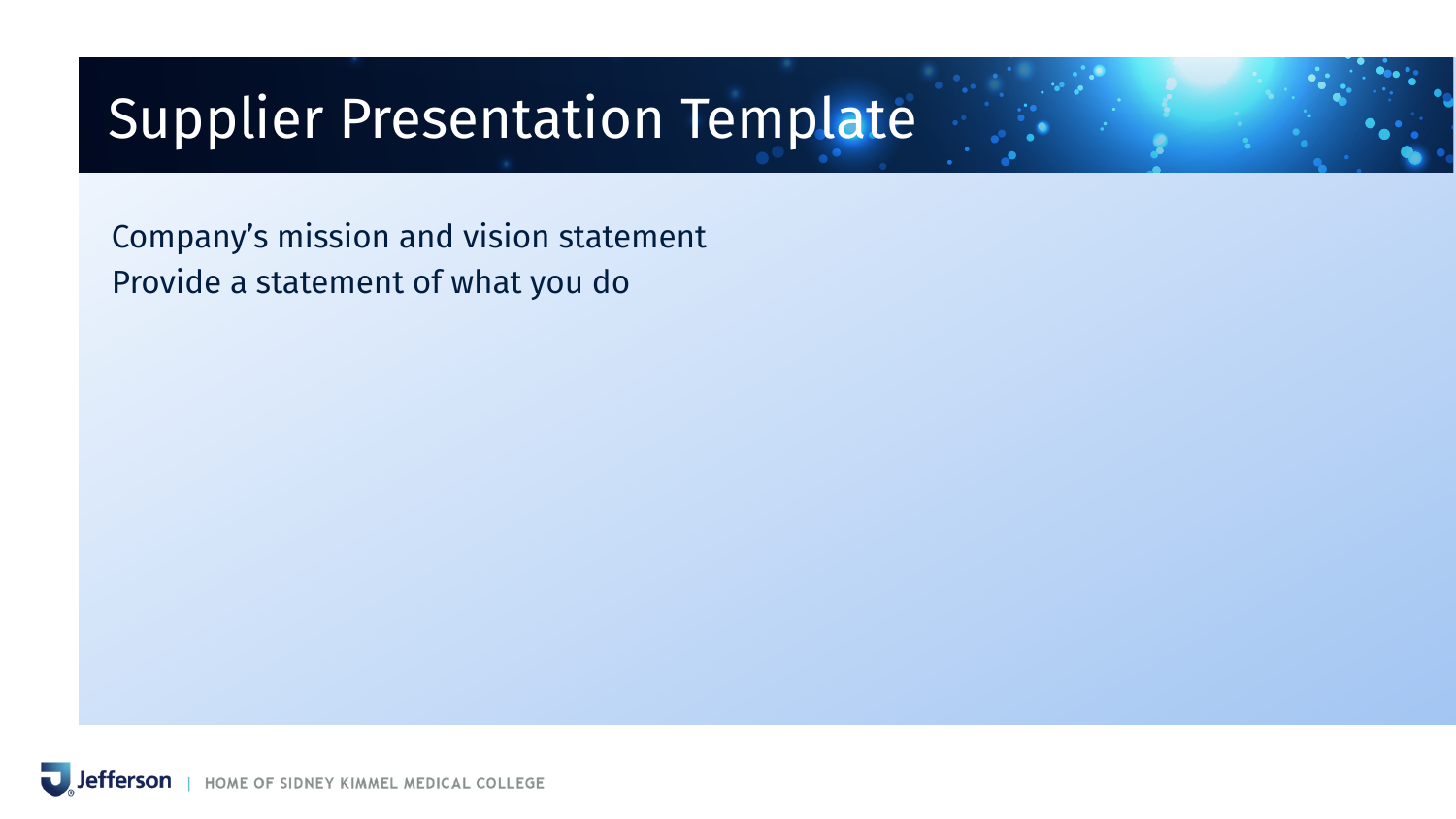

# Supplier Presentation Template
Company’s mission and vision statement
Provide a statement of what you do